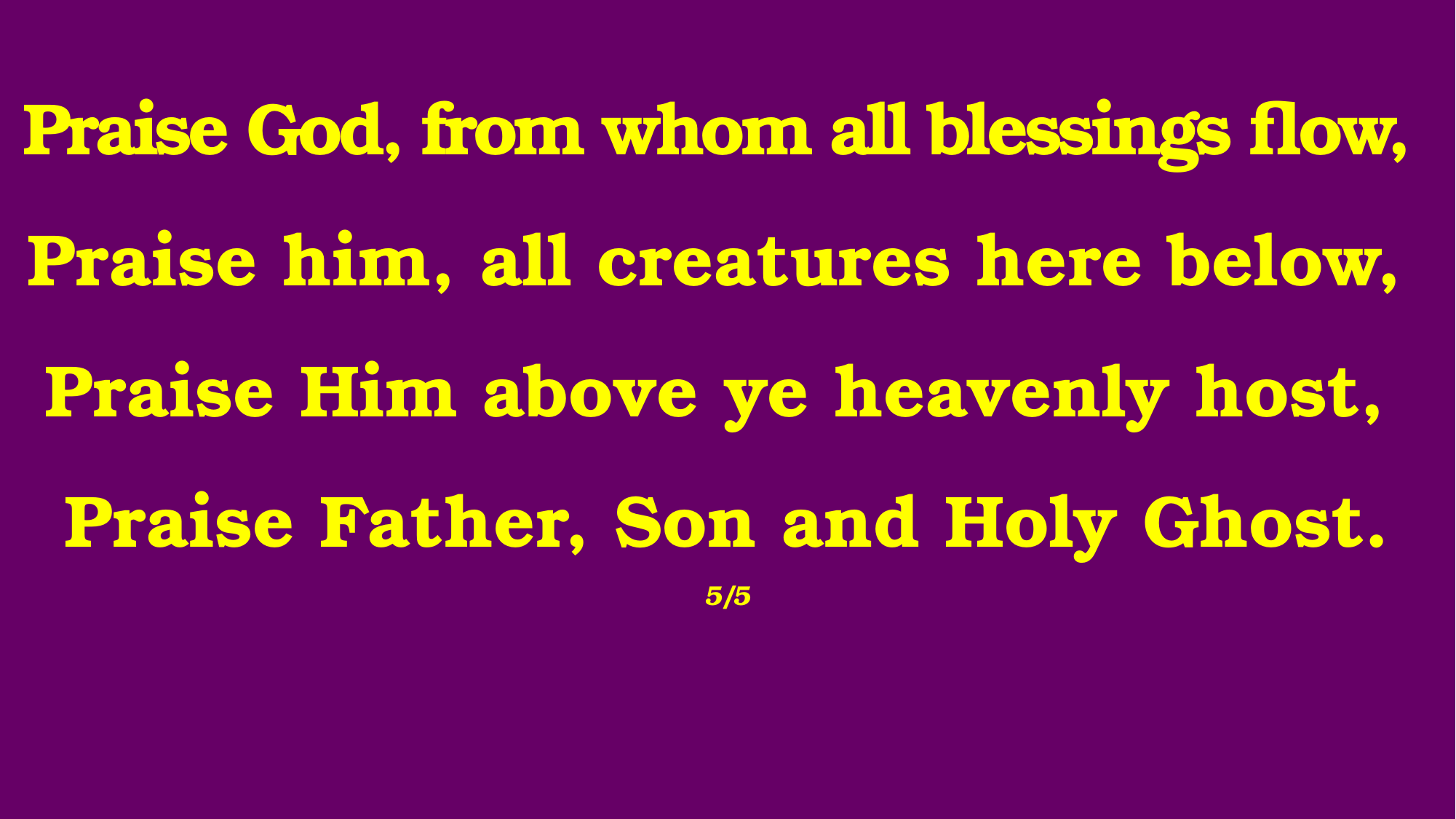

Praise God, from whom all blessings flow,
Praise him, all creatures here below,
Praise Him above ye heavenly host,
Praise Father, Son and Holy Ghost.
5/5